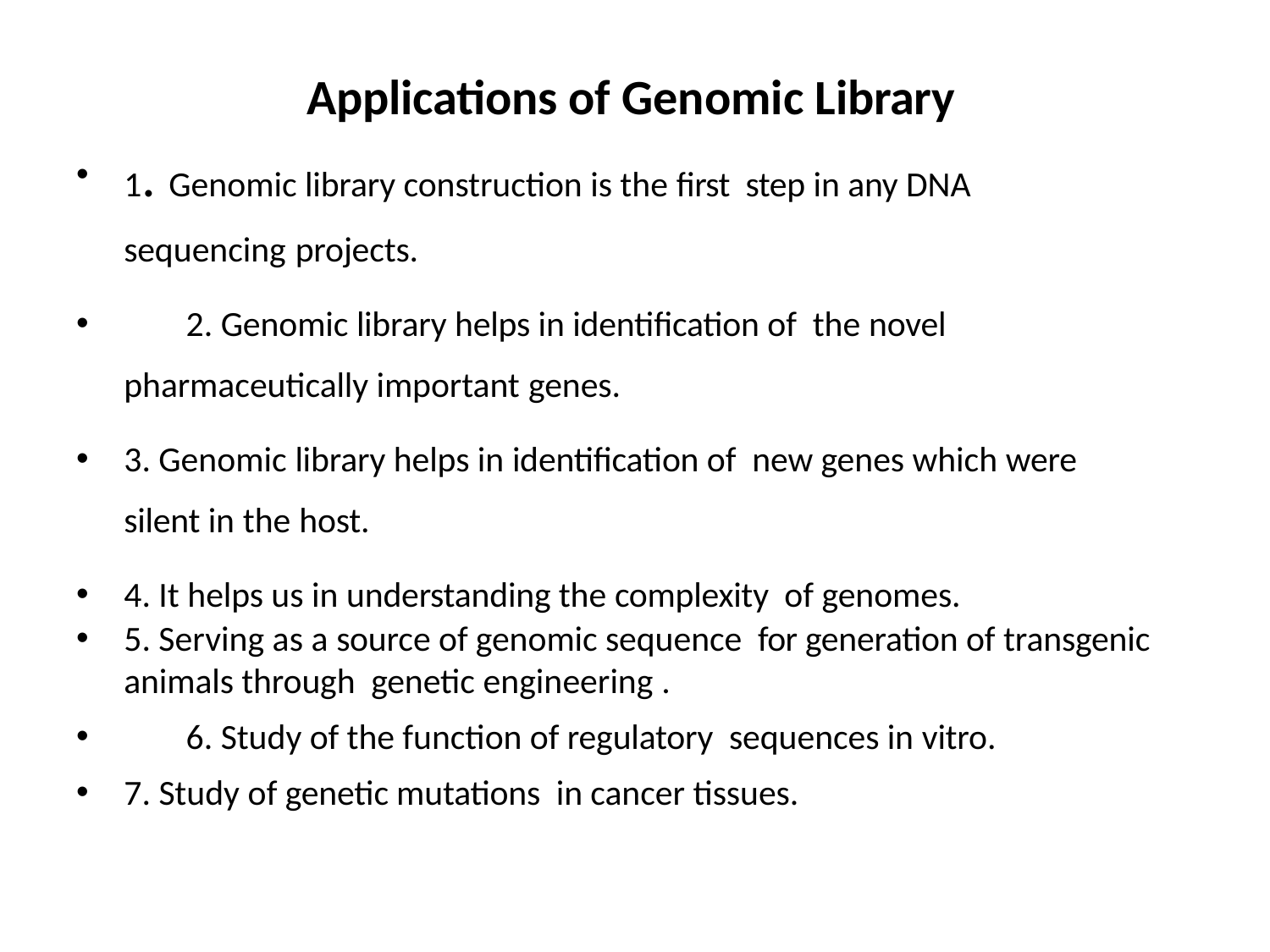

# Applications of Genomic Library
1. Genomic library construction is the first  step in any DNA sequencing projects.
	2. Genomic library helps in identification of  the novel pharmaceutically important genes.
3. Genomic library helps in identification of  new genes which were silent in the host.
4. It helps us in understanding the complexity  of genomes.
5. Serving as a source of genomic sequence  for generation of transgenic animals through  genetic engineering .
	6. Study of the function of regulatory  sequences in vitro.
7. Study of genetic mutations  in cancer tissues.